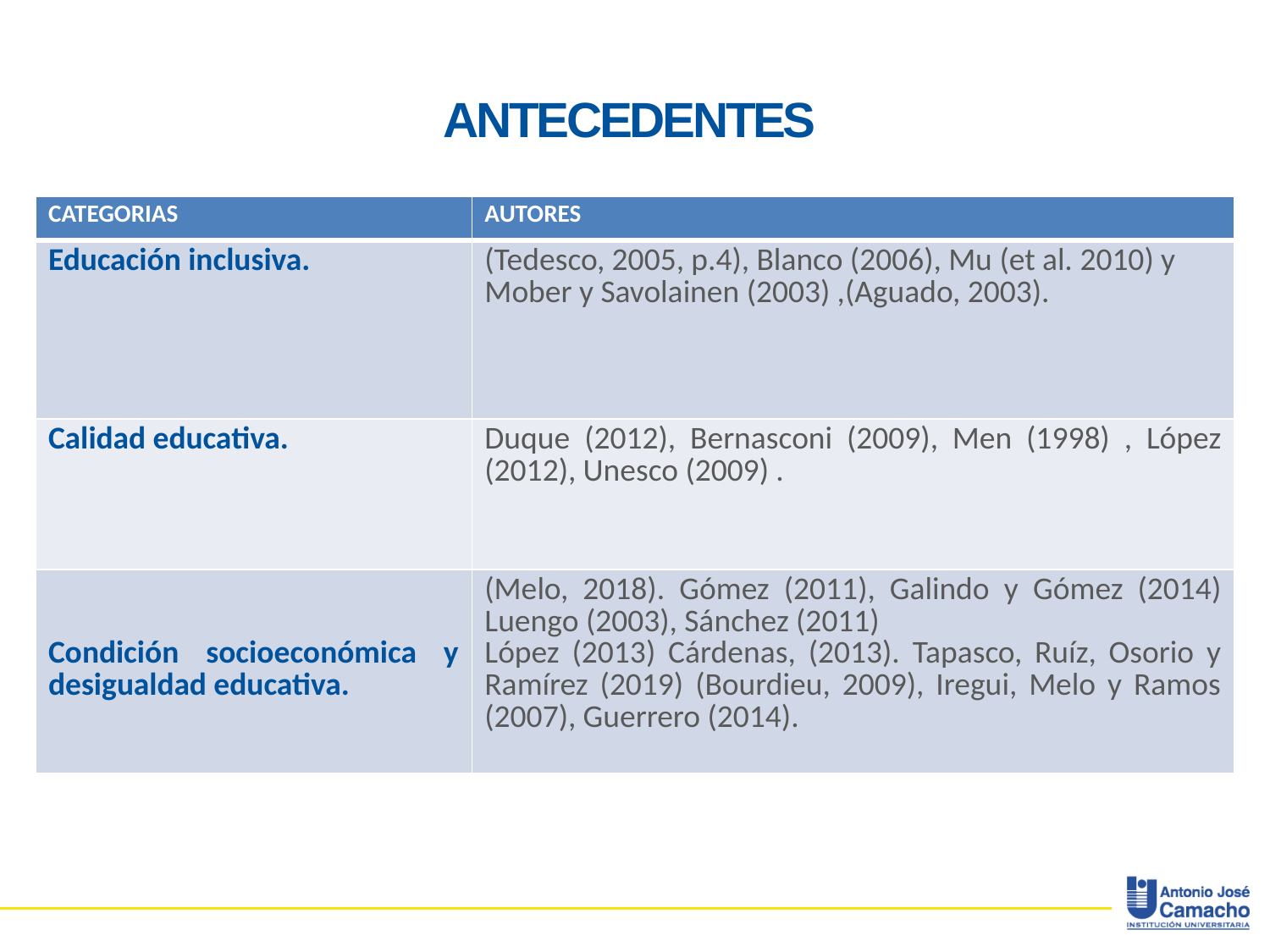

# ANTECEDENTES
| CATEGORIAS | AUTORES |
| --- | --- |
| Educación inclusiva. | (Tedesco, 2005, p.4), Blanco (2006), Mu (et al. 2010) y Mober y Savolainen (2003) ,(Aguado, 2003). |
| Calidad educativa. | Duque (2012), Bernasconi (2009), Men (1998) , López (2012), Unesco (2009) . |
| Condición socioeconómica y desigualdad educativa. | (Melo, 2018). Gómez (2011), Galindo y Gómez (2014) Luengo (2003), Sánchez (2011) López (2013) Cárdenas, (2013). Tapasco, Ruíz, Osorio y Ramírez (2019) (Bourdieu, 2009), Iregui, Melo y Ramos (2007), Guerrero (2014). |